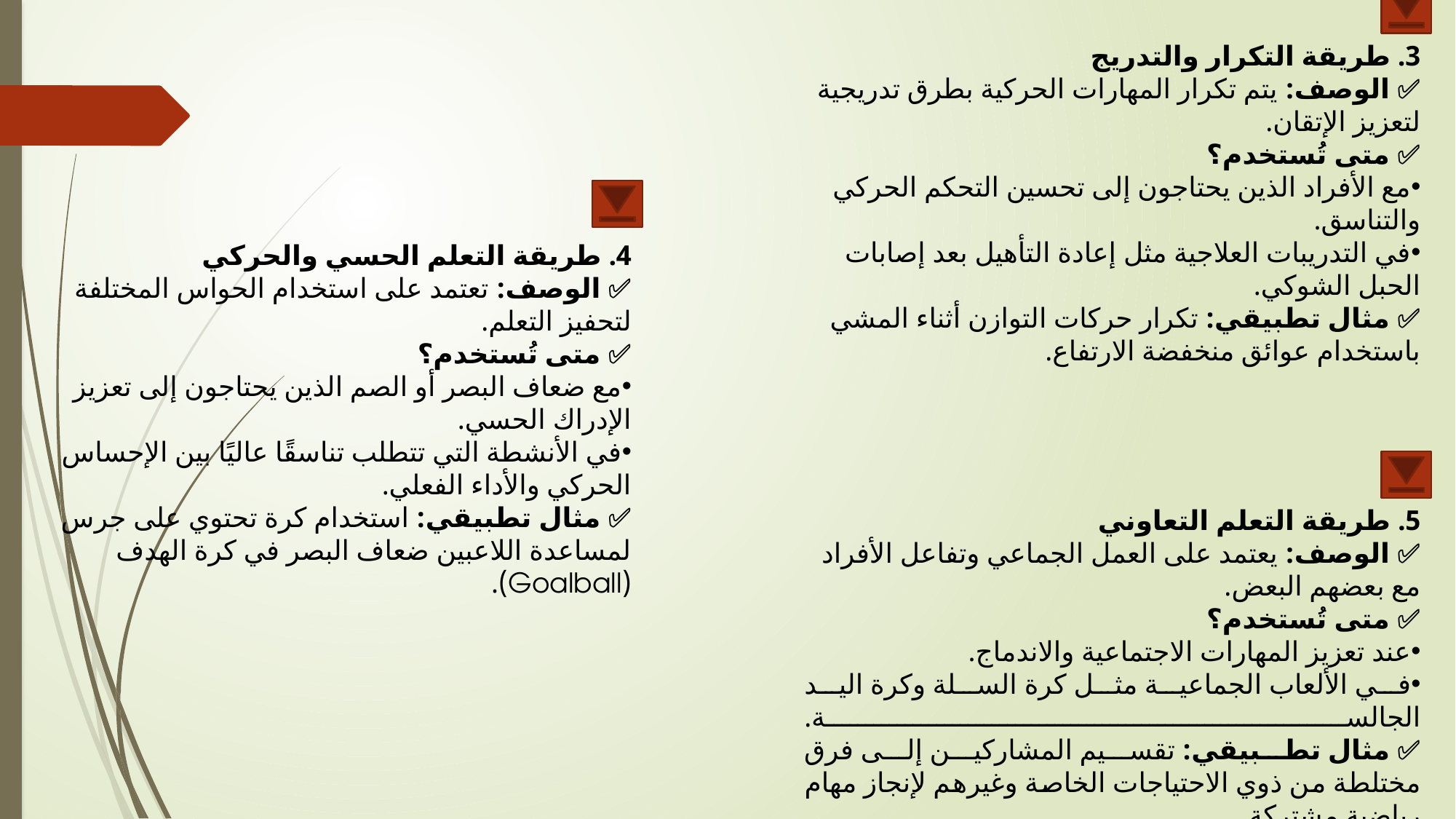

3. طريقة التكرار والتدريج
✅ الوصف: يتم تكرار المهارات الحركية بطرق تدريجية لتعزيز الإتقان.
✅ متى تُستخدم؟
مع الأفراد الذين يحتاجون إلى تحسين التحكم الحركي والتناسق.
في التدريبات العلاجية مثل إعادة التأهيل بعد إصابات الحبل الشوكي.
✅ مثال تطبيقي: تكرار حركات التوازن أثناء المشي باستخدام عوائق منخفضة الارتفاع.

4. طريقة التعلم الحسي والحركي
✅ الوصف: تعتمد على استخدام الحواس المختلفة لتحفيز التعلم.
✅ متى تُستخدم؟
مع ضعاف البصر أو الصم الذين يحتاجون إلى تعزيز الإدراك الحسي.
في الأنشطة التي تتطلب تناسقًا عاليًا بين الإحساس الحركي والأداء الفعلي.
✅ مثال تطبيقي: استخدام كرة تحتوي على جرس لمساعدة اللاعبين ضعاف البصر في كرة الهدف (Goalball).

5. طريقة التعلم التعاوني
✅ الوصف: يعتمد على العمل الجماعي وتفاعل الأفراد مع بعضهم البعض.
✅ متى تُستخدم؟
عند تعزيز المهارات الاجتماعية والاندماج.
في الألعاب الجماعية مثل كرة السلة وكرة اليد الجالسة.
✅ مثال تطبيقي: تقسيم المشاركين إلى فرق مختلطة من ذوي الاحتياجات الخاصة وغيرهم لإنجاز مهام رياضية مشتركة.